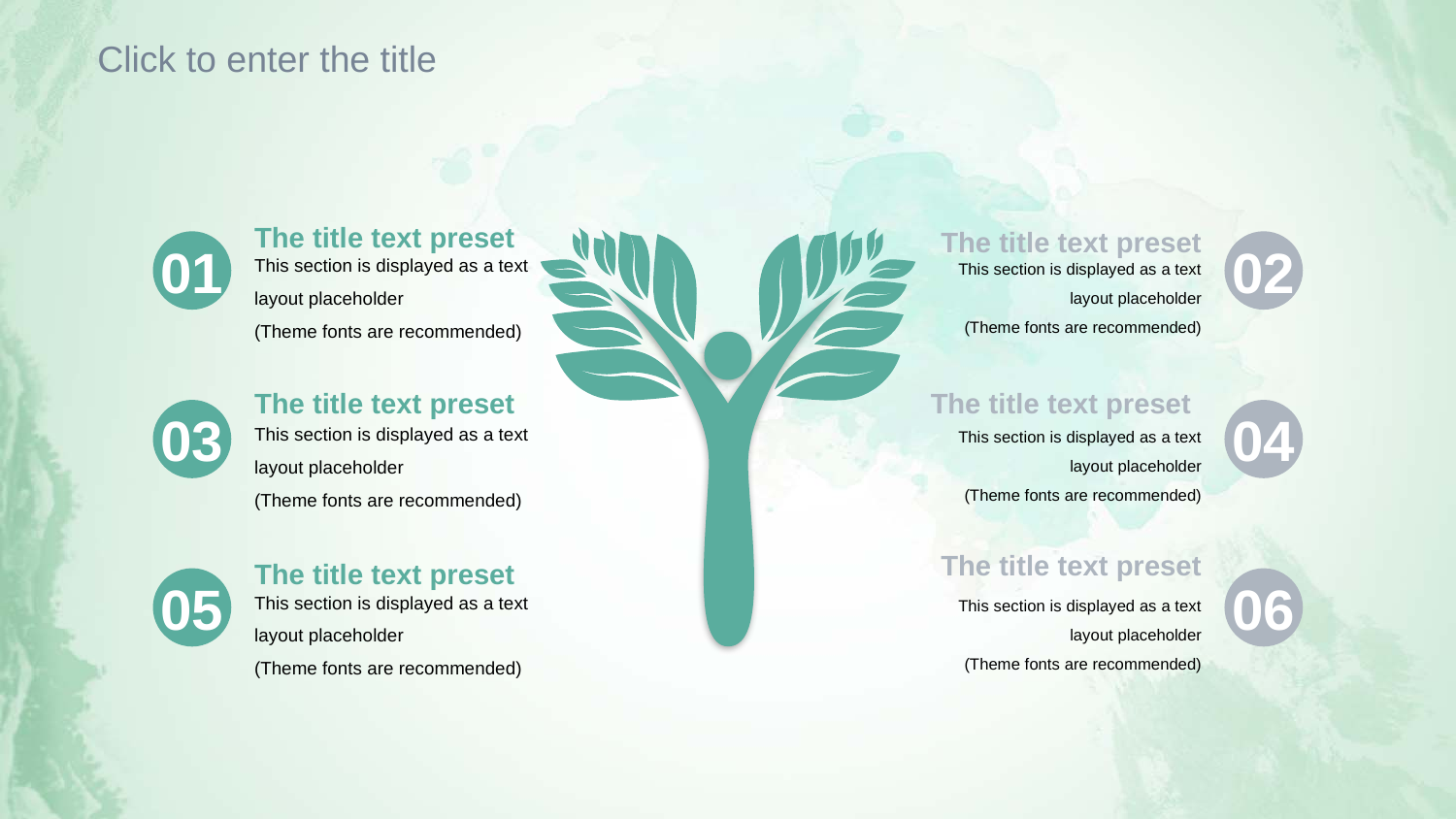

Click to enter the title
The title text preset
01
This section is displayed as a text layout placeholder
(Theme fonts are recommended)
The title text preset
03
This section is displayed as a text layout placeholder
(Theme fonts are recommended)
The title text preset
05
This section is displayed as a text layout placeholder
(Theme fonts are recommended)
The title text preset
02
This section is displayed as a text layout placeholder
(Theme fonts are recommended)
The title text preset
04
This section is displayed as a text layout placeholder
(Theme fonts are recommended)
The title text preset
06
This section is displayed as a text layout placeholder
(Theme fonts are recommended)